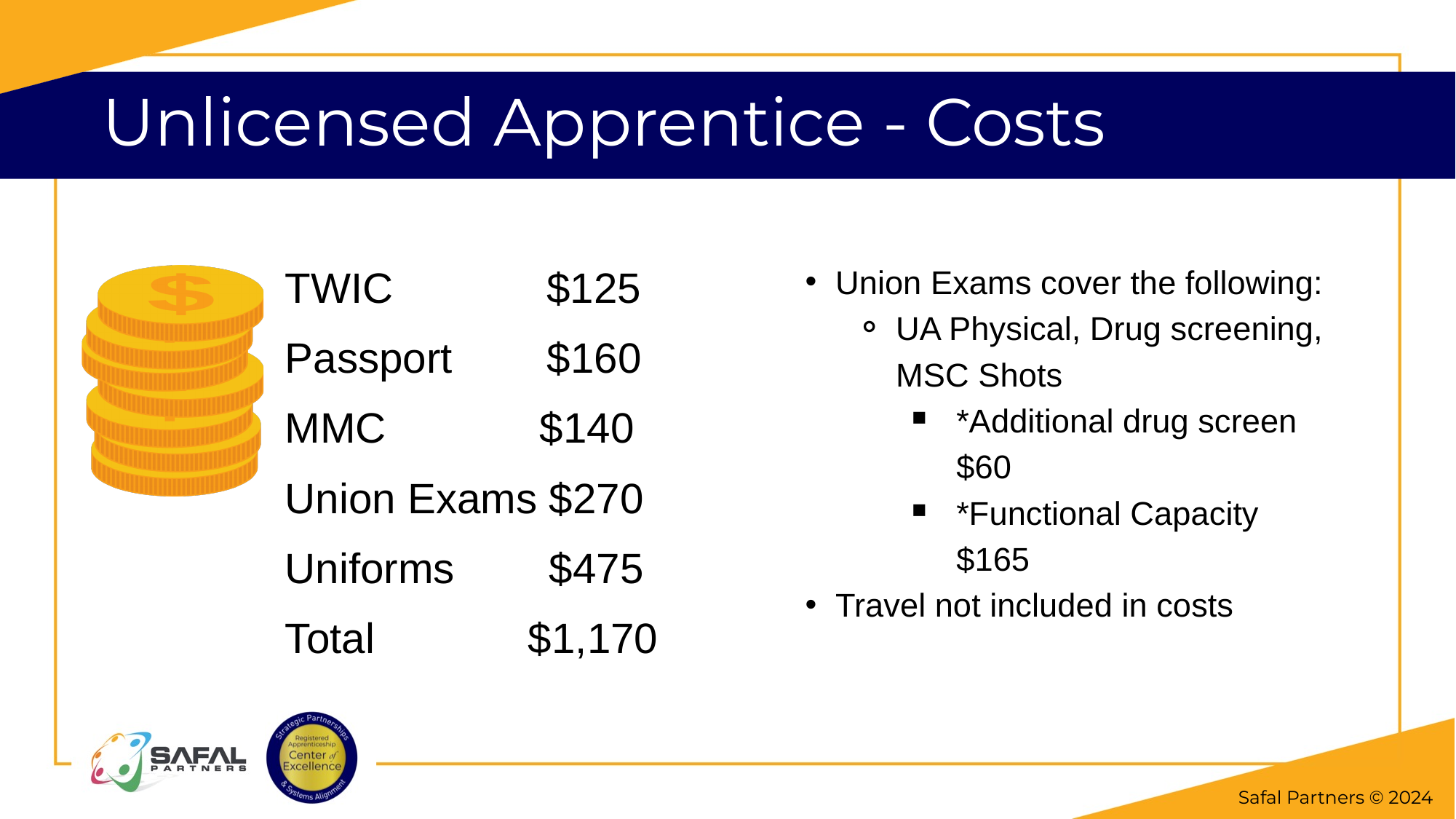

# Unlicensed Apprentice - Costs
Union Exams cover the following:
UA Physical, Drug screening, MSC Shots
*Additional drug screen     $60
*Functional Capacity         $165
Travel not included in costs

TWIC             $125
Passport        $160
MMC             $140
Union Exams $270
Uniforms        $475
Total             $1,170

Safal Partners © 2024